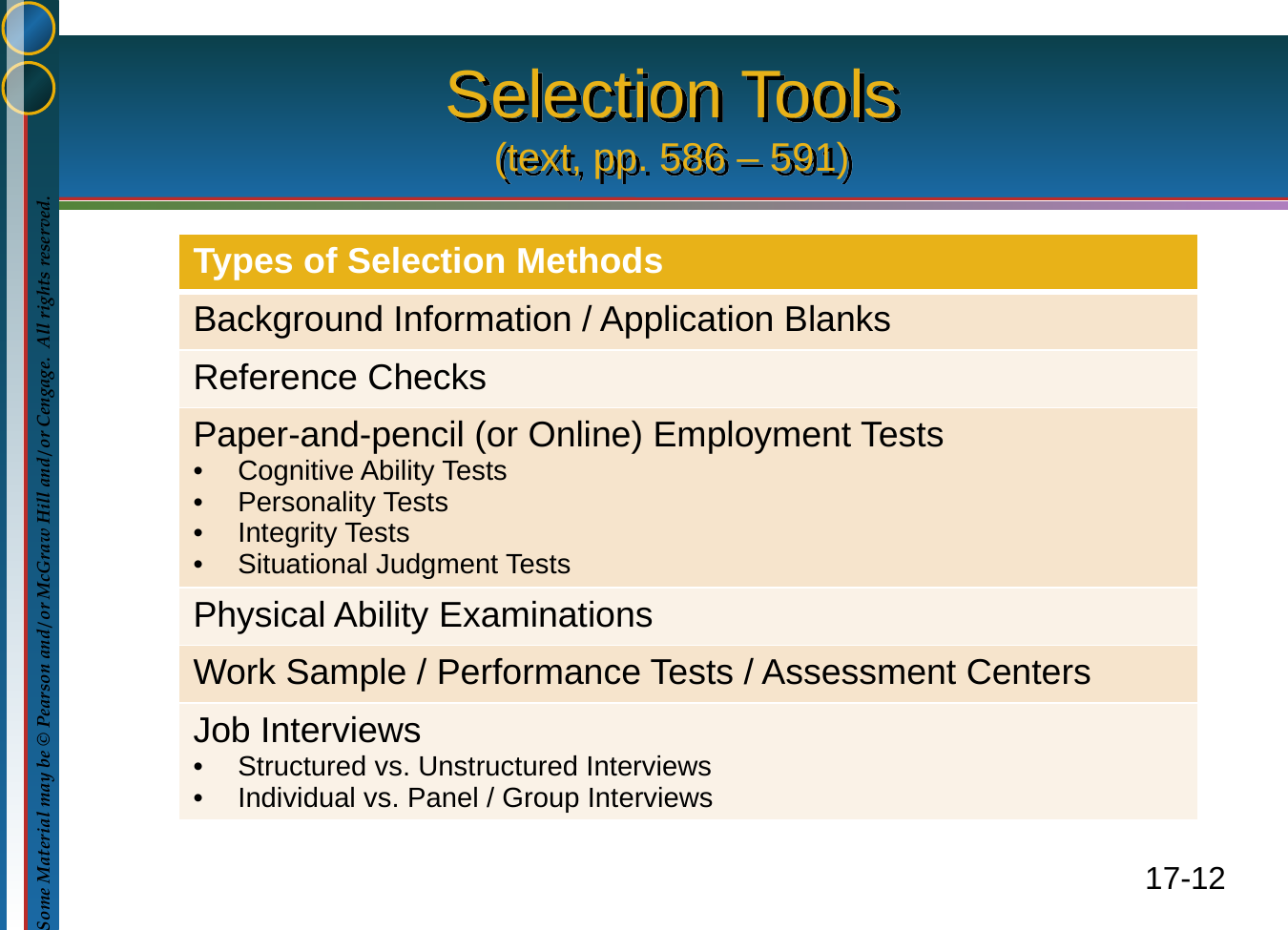

# Selection Tools (text, pp. 586 – 591)
| Types of Selection Methods |
| --- |
| Background Information / Application Blanks |
| Reference Checks |
| Paper-and-pencil (or Online) Employment Tests Cognitive Ability Tests Personality Tests Integrity Tests Situational Judgment Tests |
| Physical Ability Examinations |
| Work Sample / Performance Tests / Assessment Centers |
| Job Interviews Structured vs. Unstructured Interviews Individual vs. Panel / Group Interviews |